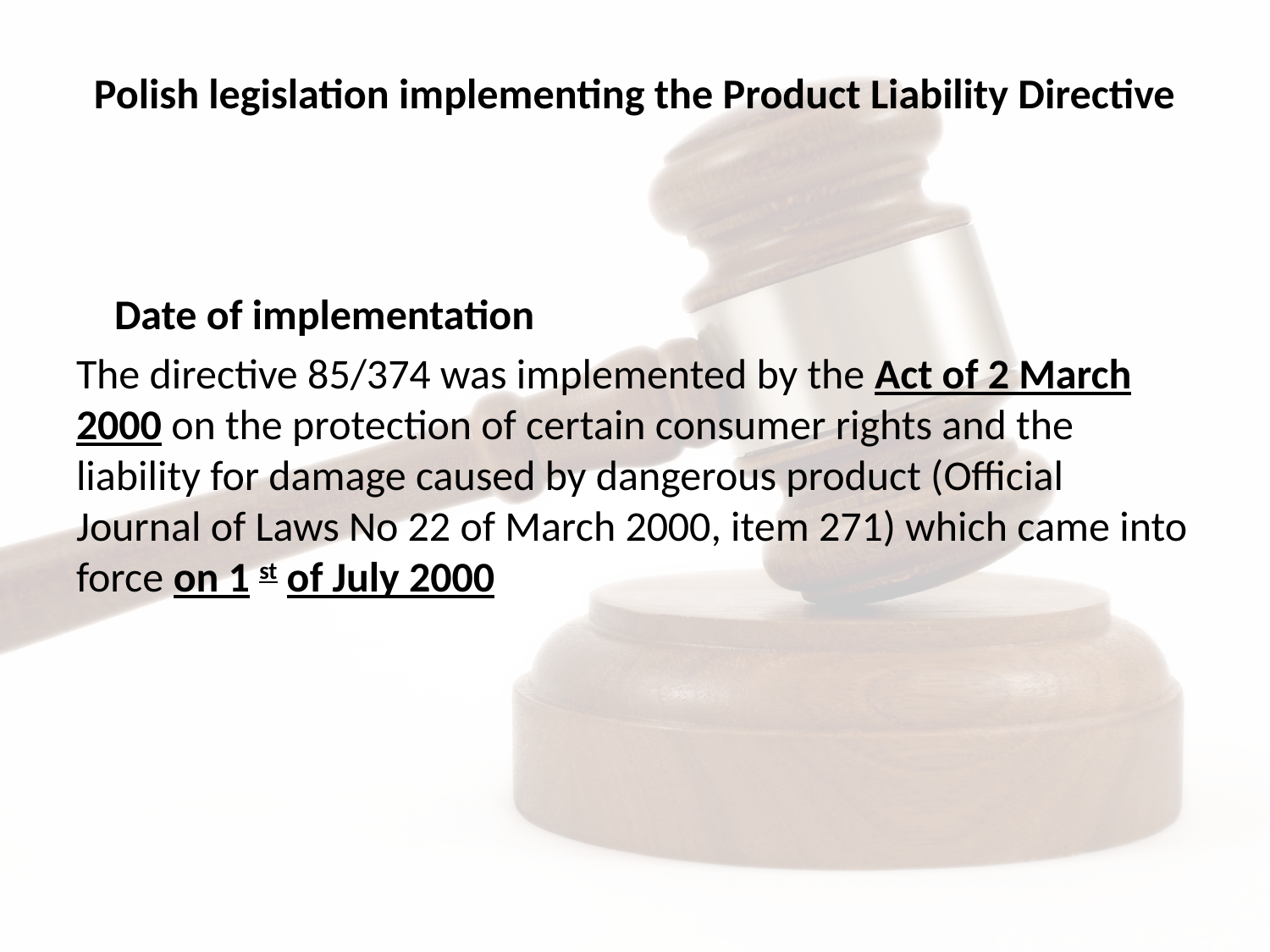

# Polish legislation implementing the Product Liability Directive

    Date of implementation
The directive 85/374 was implemented by the Act of 2 March 2000 on the protection of certain consumer rights and the liability for damage caused by dangerous product (Official Journal of Laws No 22 of March 2000, item 271) which came into force on 1 st of July 2000